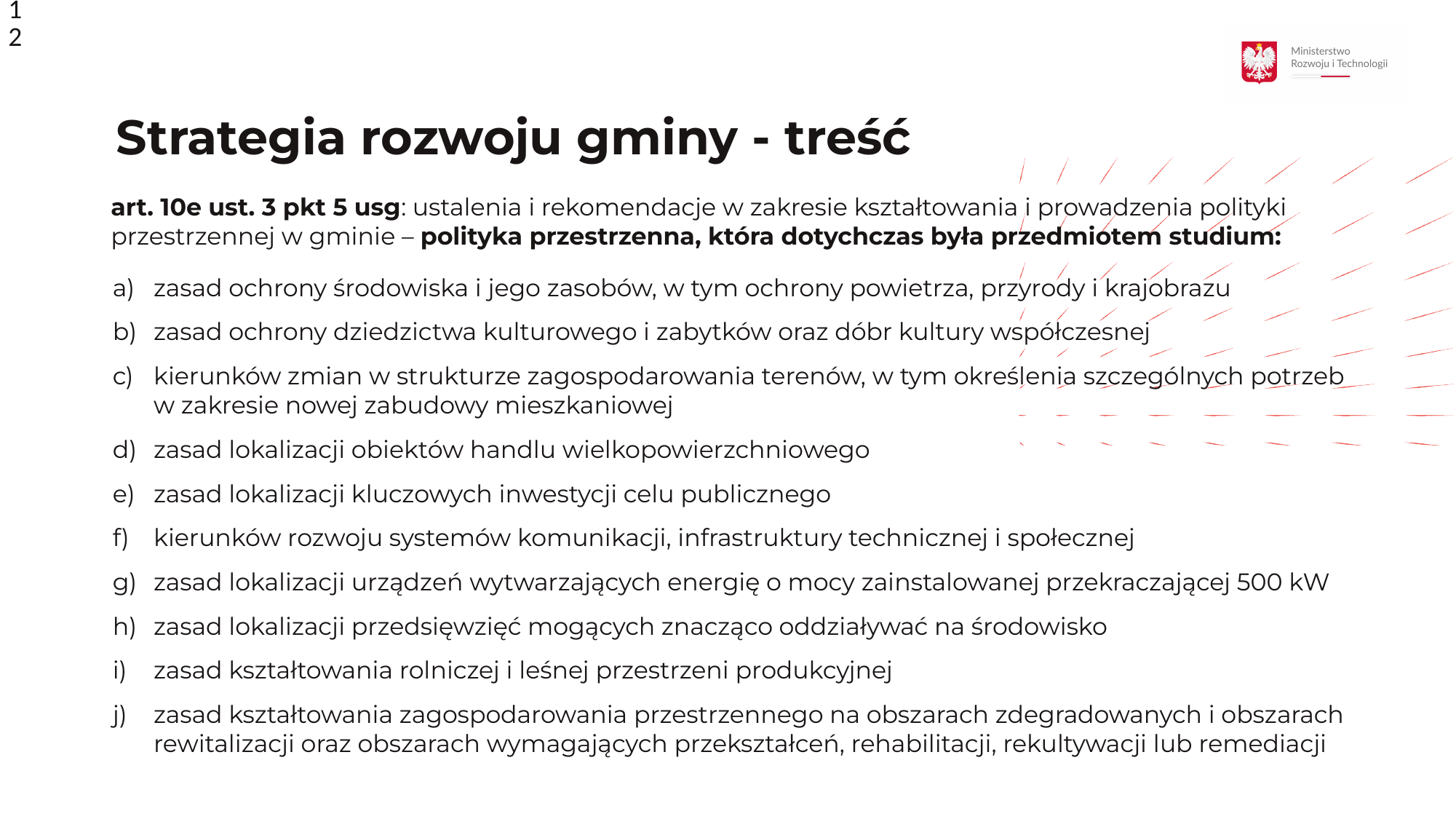

12
# Strategia rozwoju gminy - treść
art. 10e ust. 3 pkt 5 usg: ustalenia i rekomendacje w zakresie kształtowania i prowadzenia polityki przestrzennej w gminie – polityka przestrzenna, która dotychczas była przedmiotem studium:
zasad ochrony środowiska i jego zasobów, w tym ochrony powietrza, przyrody i krajobrazu
zasad ochrony dziedzictwa kulturowego i zabytków oraz dóbr kultury współczesnej
kierunków zmian w strukturze zagospodarowania terenów, w tym określenia szczególnych potrzeb
w zakresie nowej zabudowy mieszkaniowej
zasad lokalizacji obiektów handlu wielkopowierzchniowego
zasad lokalizacji kluczowych inwestycji celu publicznego
kierunków rozwoju systemów komunikacji, infrastruktury technicznej i społecznej
zasad lokalizacji urządzeń wytwarzających energię o mocy zainstalowanej przekraczającej 500 kW
zasad lokalizacji przedsięwzięć mogących znacząco oddziaływać na środowisko
zasad kształtowania rolniczej i leśnej przestrzeni produkcyjnej
zasad kształtowania zagospodarowania przestrzennego na obszarach zdegradowanych i obszarach rewitalizacji oraz obszarach wymagających przekształceń, rehabilitacji, rekultywacji lub remediacji